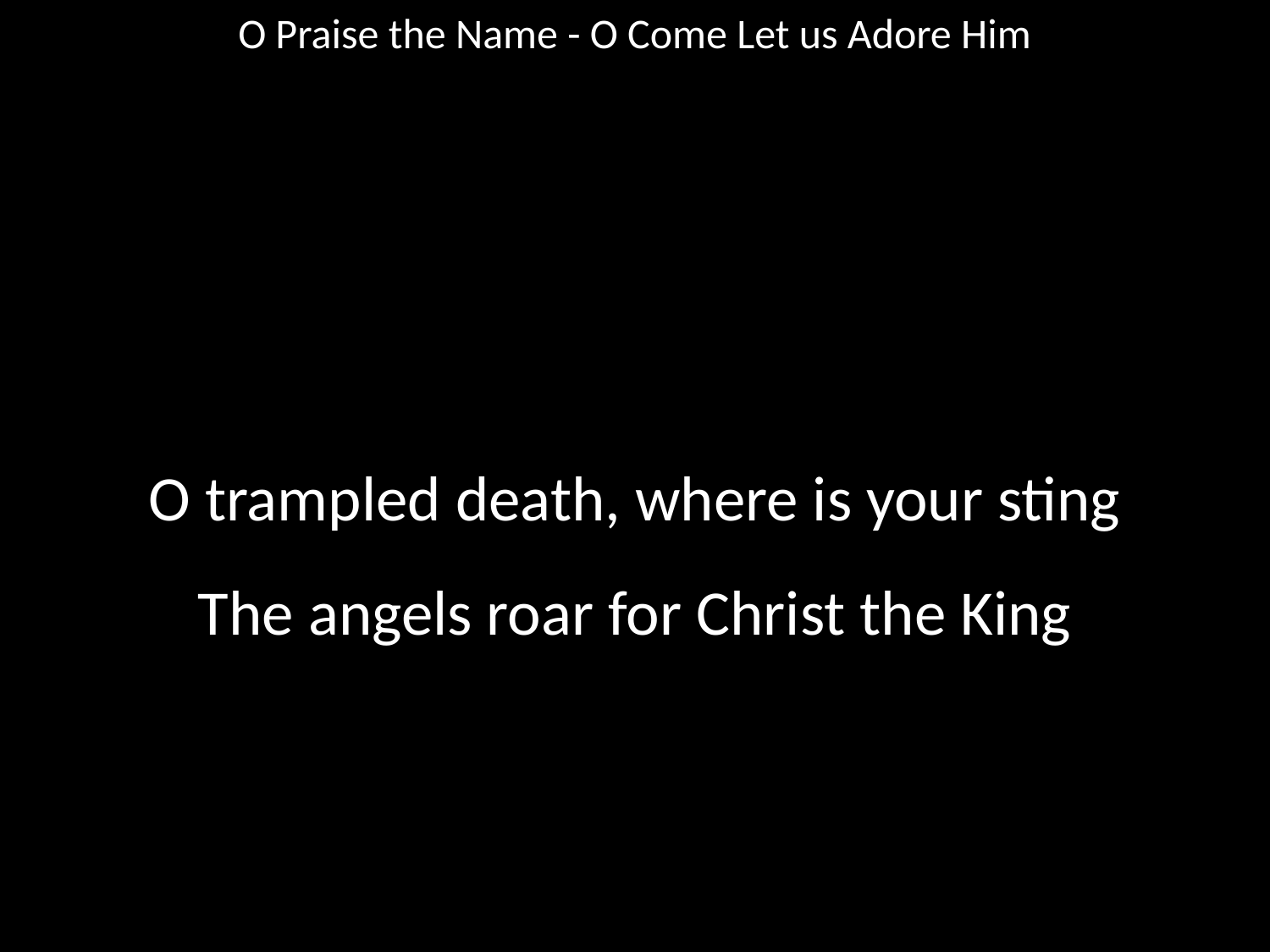

O Praise the Name - O Come Let us Adore Him
#
O trampled death, where is your sting
The angels roar for Christ the King